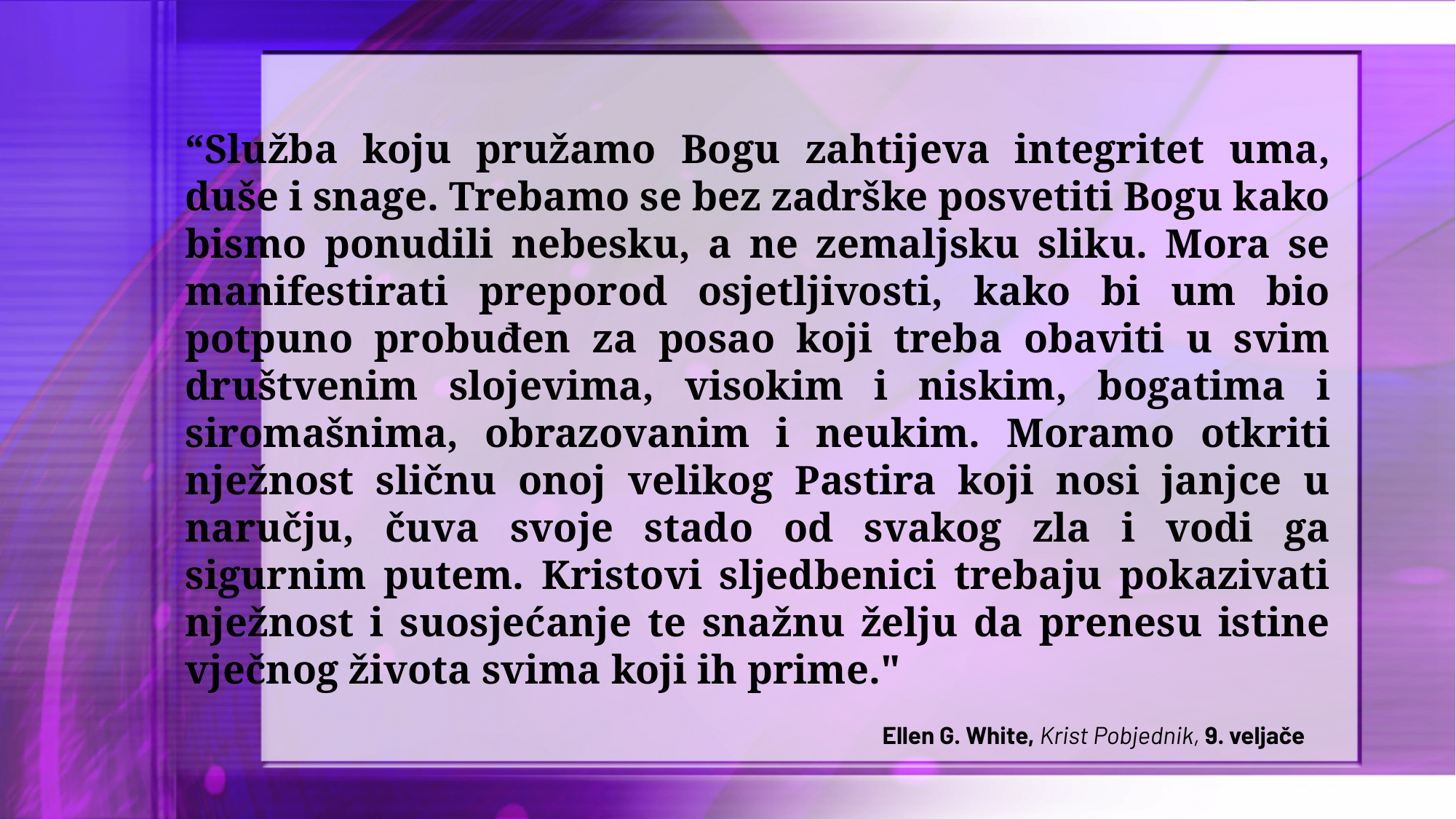

“Služba koju pružamo Bogu zahtijeva integritet uma, duše i snage. Trebamo se bez zadrške posvetiti Bogu kako bismo ponudili nebesku, a ne zemaljsku sliku. Mora se manifestirati preporod osjetljivosti, kako bi um bio potpuno probuđen za posao koji treba obaviti u svim društvenim slojevima, visokim i niskim, bogatima i siromašnima, obrazovanim i neukim. Moramo otkriti nježnost sličnu onoj velikog Pastira koji nosi janjce u naručju, čuva svoje stado od svakog zla i vodi ga sigurnim putem. Kristovi sljedbenici trebaju pokazivati nježnost i suosjećanje te snažnu želju da prenesu istine vječnog života svima koji ih prime."
Ellen G. White, Krist Pobjednik, 9. veljače